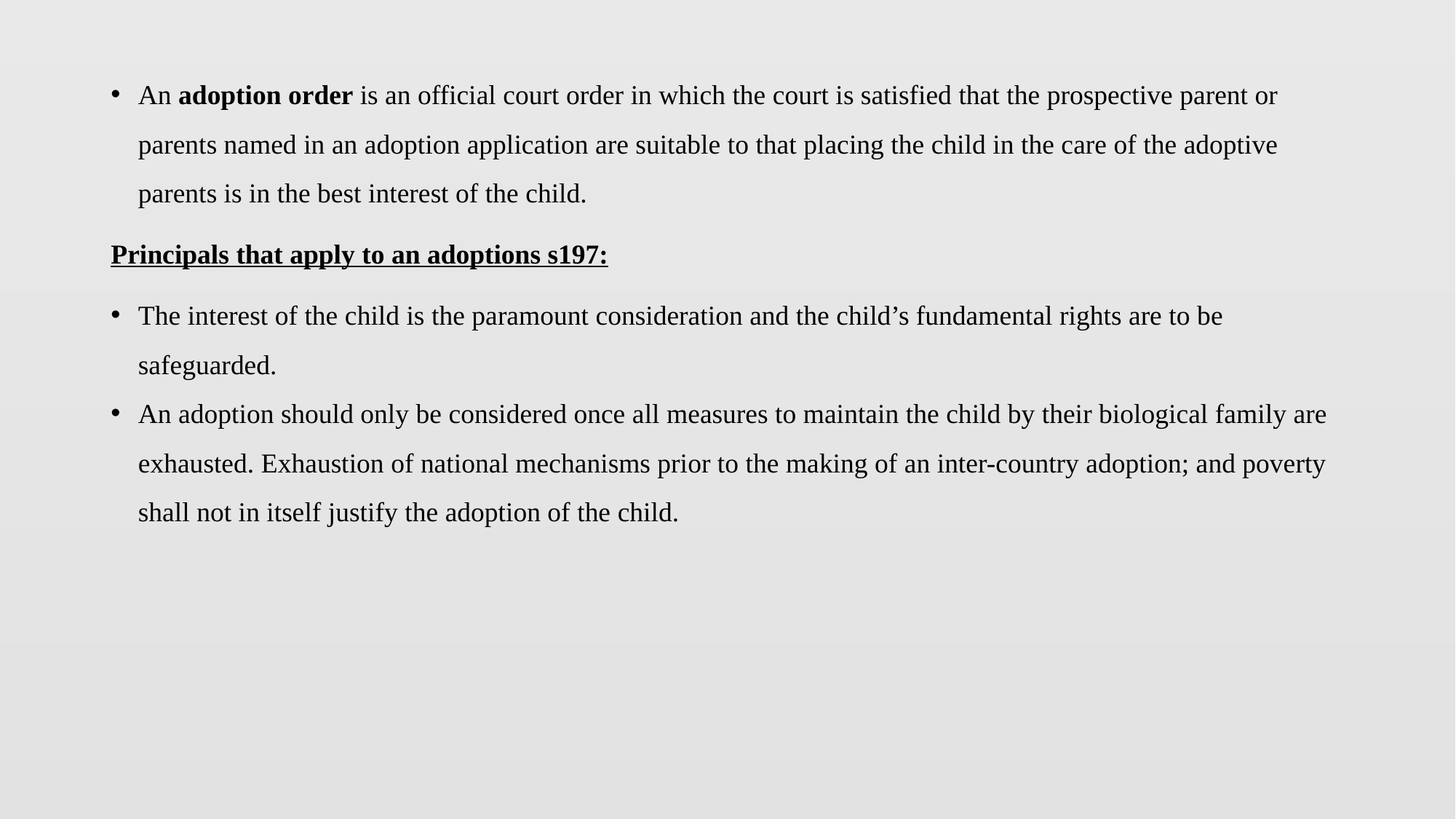

An adoption order is an official court order in which the court is satisfied that the prospective parent or parents named in an adoption application are suitable to that placing the child in the care of the adoptive parents is in the best interest of the child.
Principals that apply to an adoptions s197:
The interest of the child is the paramount consideration and the child’s fundamental rights are to be safeguarded.
An adoption should only be considered once all measures to maintain the child by their biological family are exhausted. Exhaustion of national mechanisms prior to the making of an inter-country adoption; and poverty shall not in itself justify the adoption of the child.